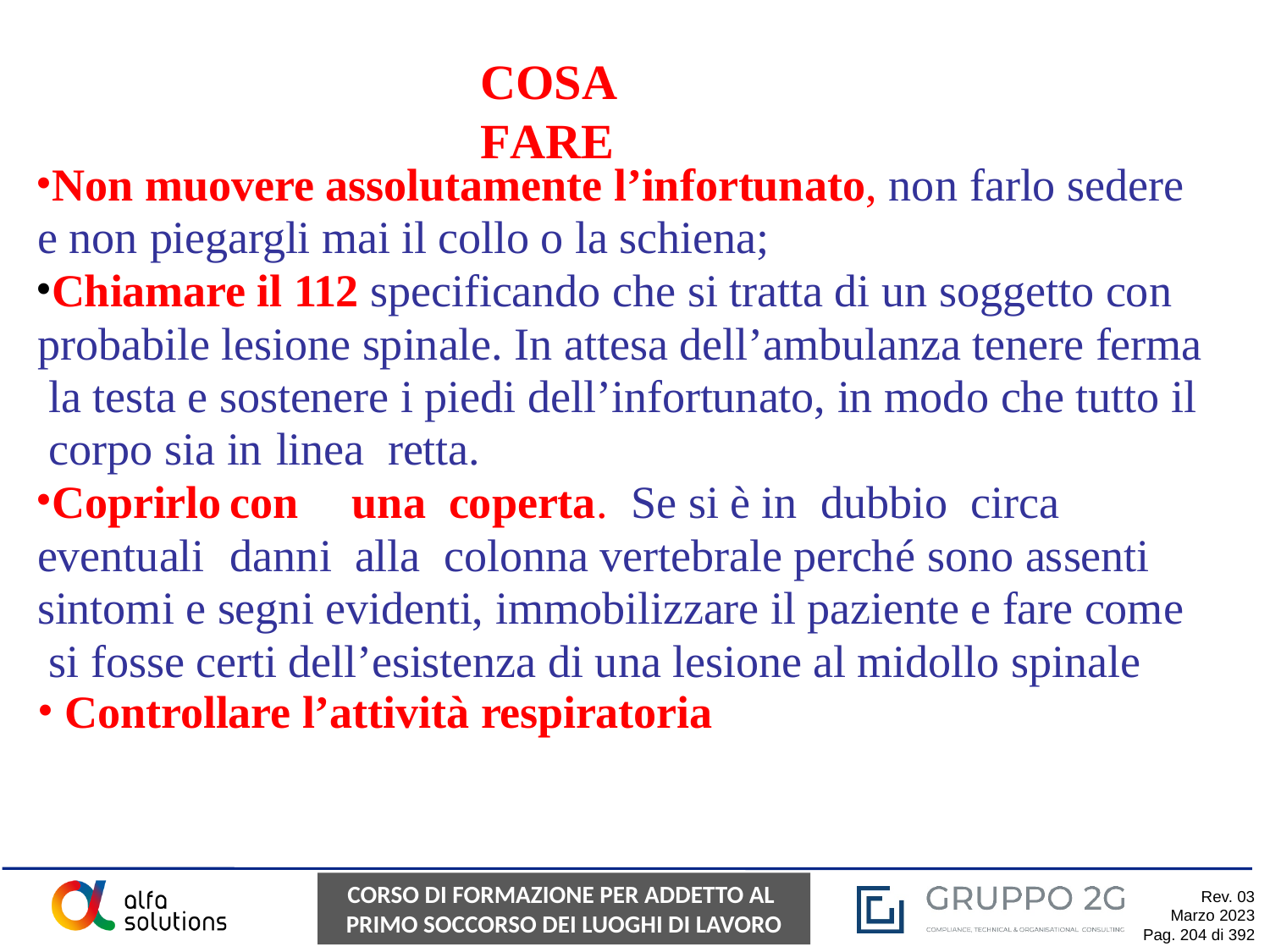

# COSA FARE
Non muovere assolutamente l’infortunato, non farlo sedere  e non piegargli mai il collo o la schiena;
Chiamare il 112 specificando che si tratta di un soggetto con  probabile lesione spinale. In attesa dell’ambulanza tenere ferma  la testa e sostenere i piedi dell’infortunato, in modo che tutto il  corpo sia in	linea	retta.
Coprirlo	con	una		coperta.	Se si è in	dubbio	circa  eventuali	danni		alla	colonna vertebrale perché sono assenti  sintomi e segni evidenti, immobilizzare il paziente e fare come  si fosse certi dell’esistenza di una lesione al midollo spinale
Controllare l’attività respiratoria